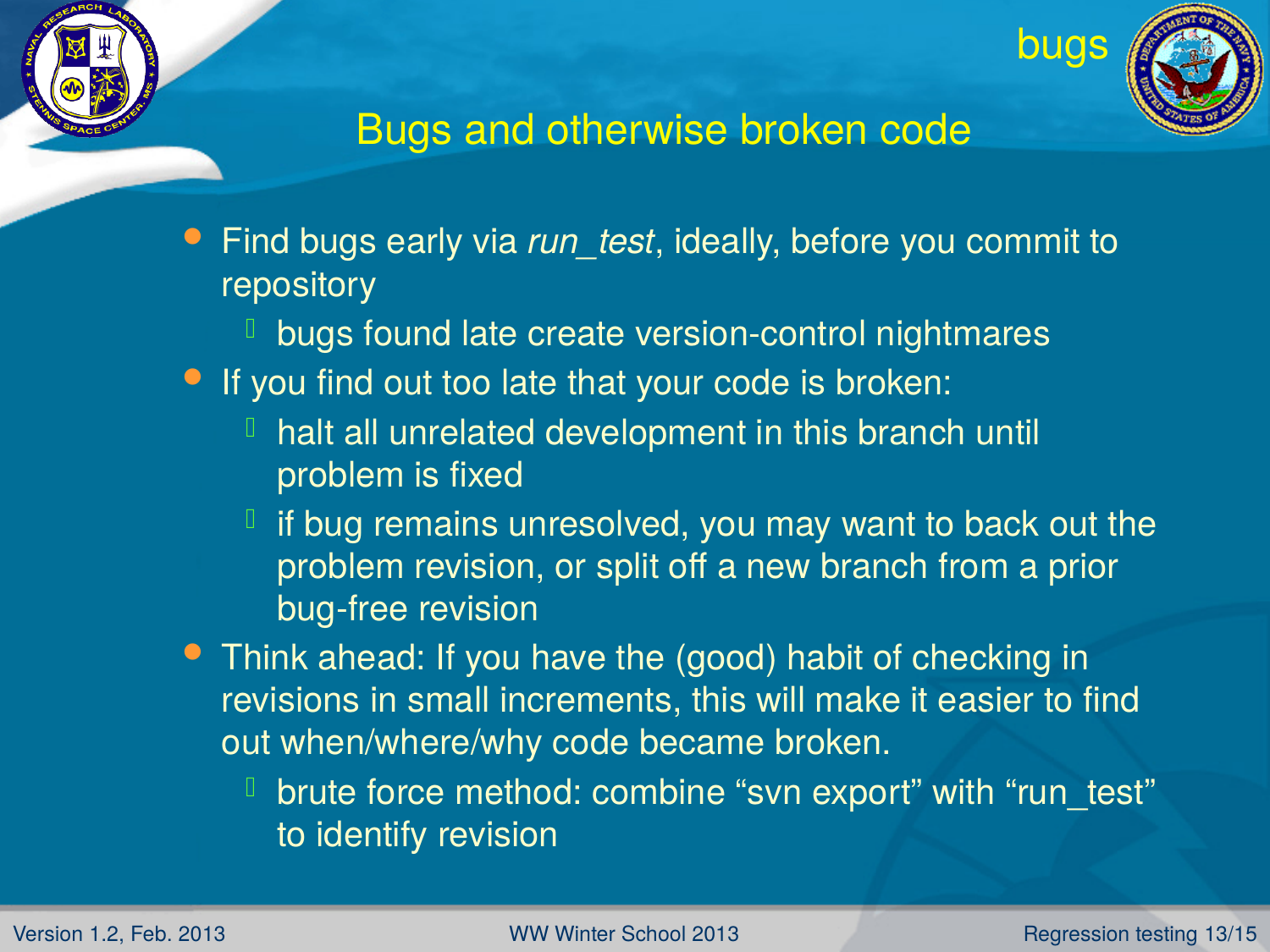

# bugs
Bugs and otherwise broken code

Find bugs early via run_test, ideally, before you commit to repository
bugs found late create version-control nightmares
If you find out too late that your code is broken:
halt all unrelated development in this branch until problem is fixed
if bug remains unresolved, you may want to back out the problem revision, or split off a new branch from a prior bug-free revision
Think ahead: If you have the (good) habit of checking in revisions in small increments, this will make it easier to find out when/where/why code became broken.
brute force method: combine “svn export” with “run_test” to identify revision